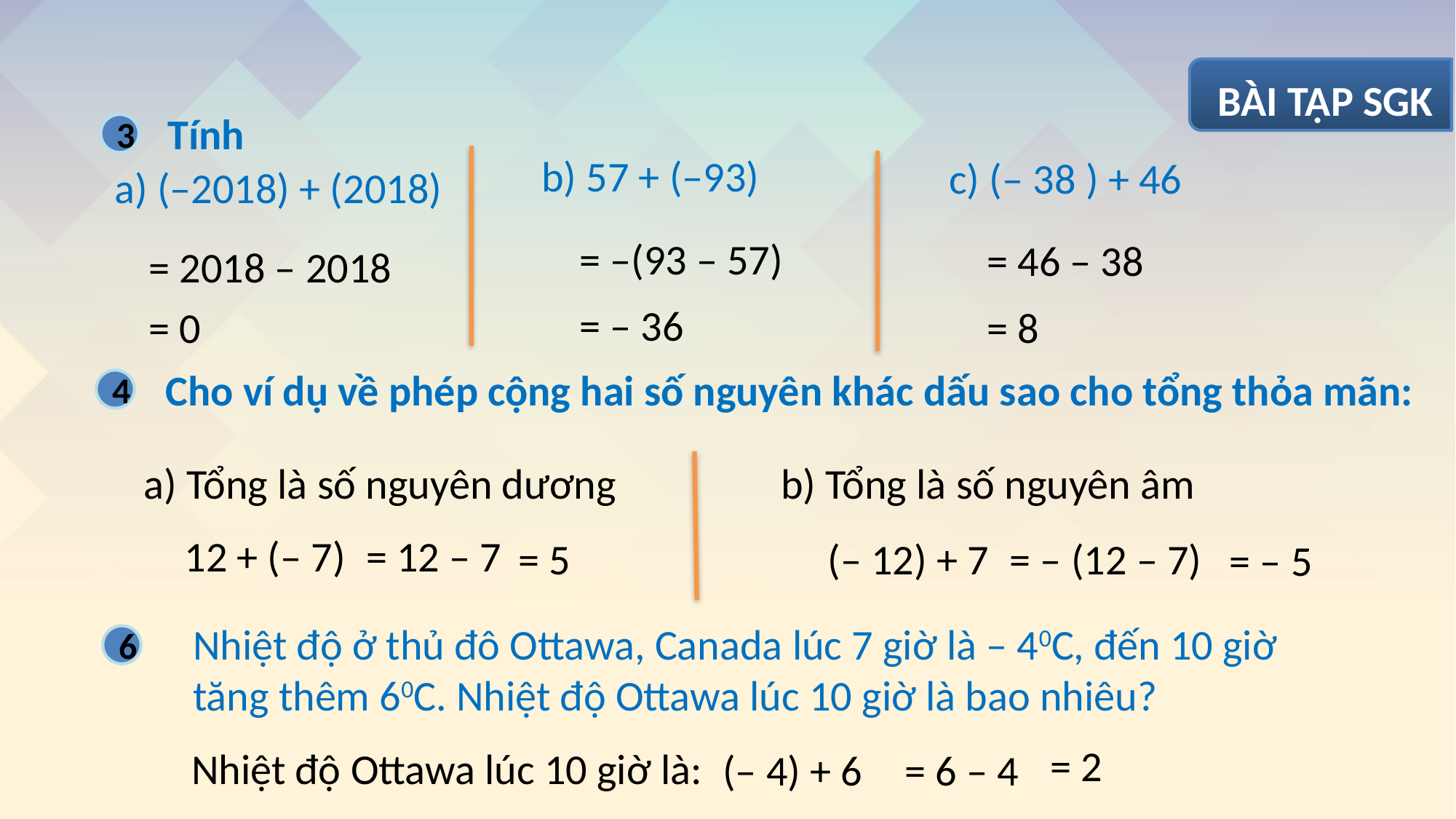

BÀI TẬP SGK
Tính
3
b) 57 + (–93)
c) (– 38 ) + 46
a) (–2018) + (2018)
= –(93 – 57)
= 46 – 38
= 2018 – 2018
= – 36
= 8
= 0
Cho ví dụ về phép cộng hai số nguyên khác dấu sao cho tổng thỏa mãn:
4
b) Tổng là số nguyên âm
a) Tổng là số nguyên dương
12 + (– 7)
= 12 – 7
(– 12) + 7
= 5
= – (12 – 7)
= – 5
Nhiệt độ ở thủ đô Ottawa, Canada lúc 7 giờ là – 40C, đến 10 giờ
tăng thêm 60C. Nhiệt độ Ottawa lúc 10 giờ là bao nhiêu?
6
= 2
Nhiệt độ Ottawa lúc 10 giờ là:
(– 4) + 6
= 6 – 4